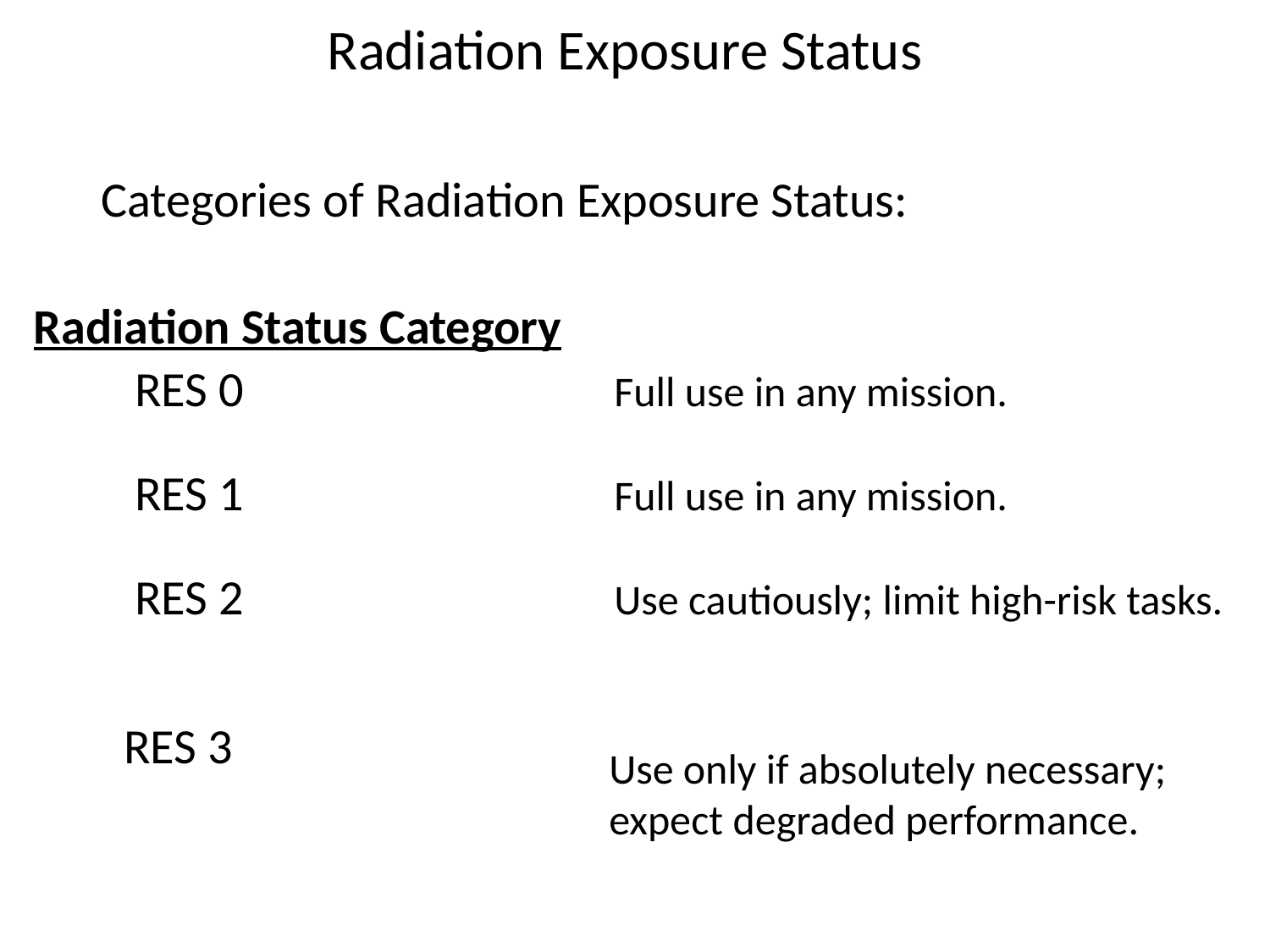

Radiation Exposure Status

      Categories of Radiation Exposure Status:

Radiation Status Category
         RES 0                                 Full use in any mission.

         RES 1                                 Full use in any mission.

         RES 2                                 Use cautiously; limit high-risk tasks.

        RES 3
Use only if absolutely necessary;   expect degraded performance.